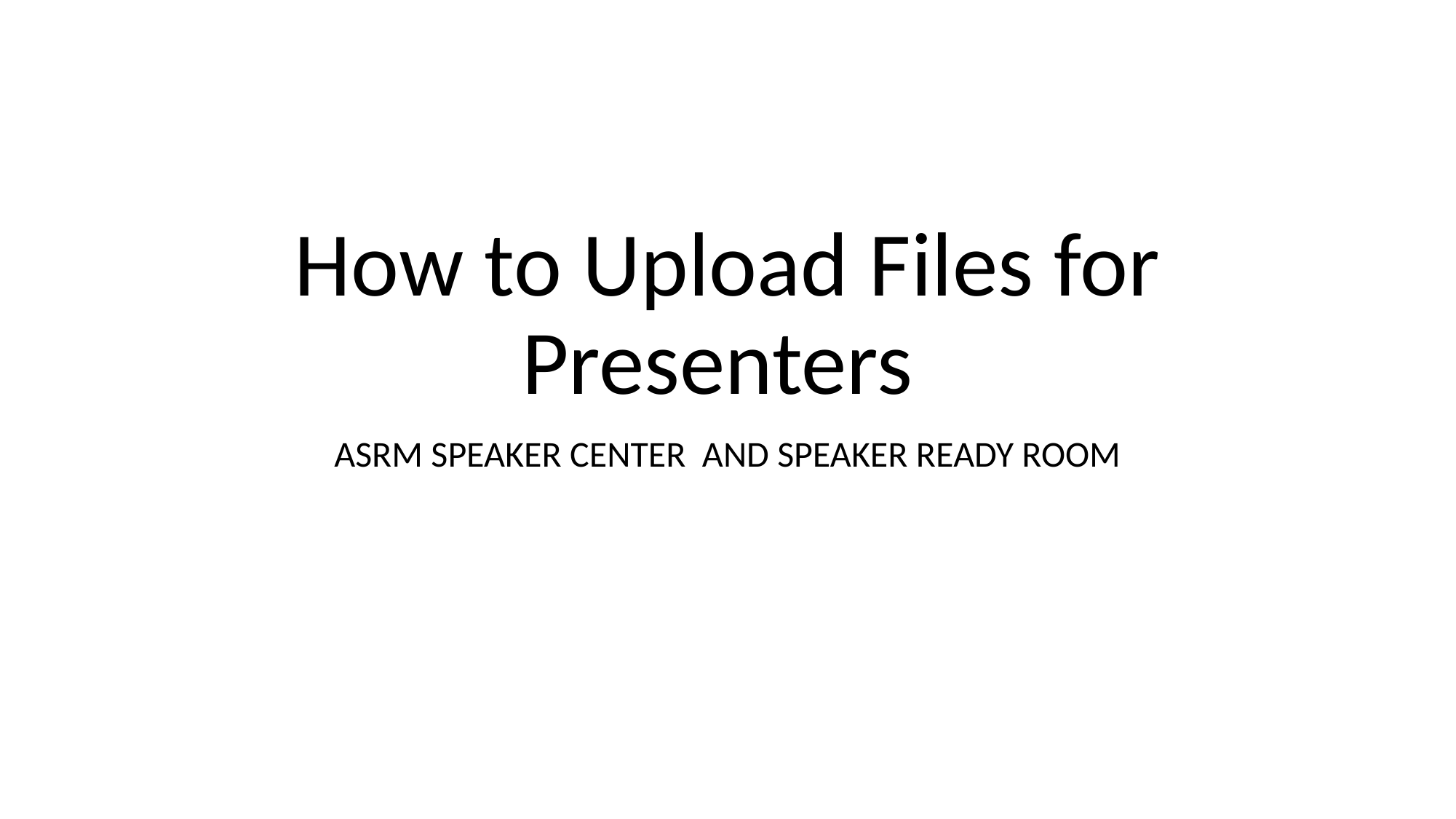

# How to Upload Files for Presenters
ASRM SPEAKER CENTER  AND SPEAKER READY ROOM